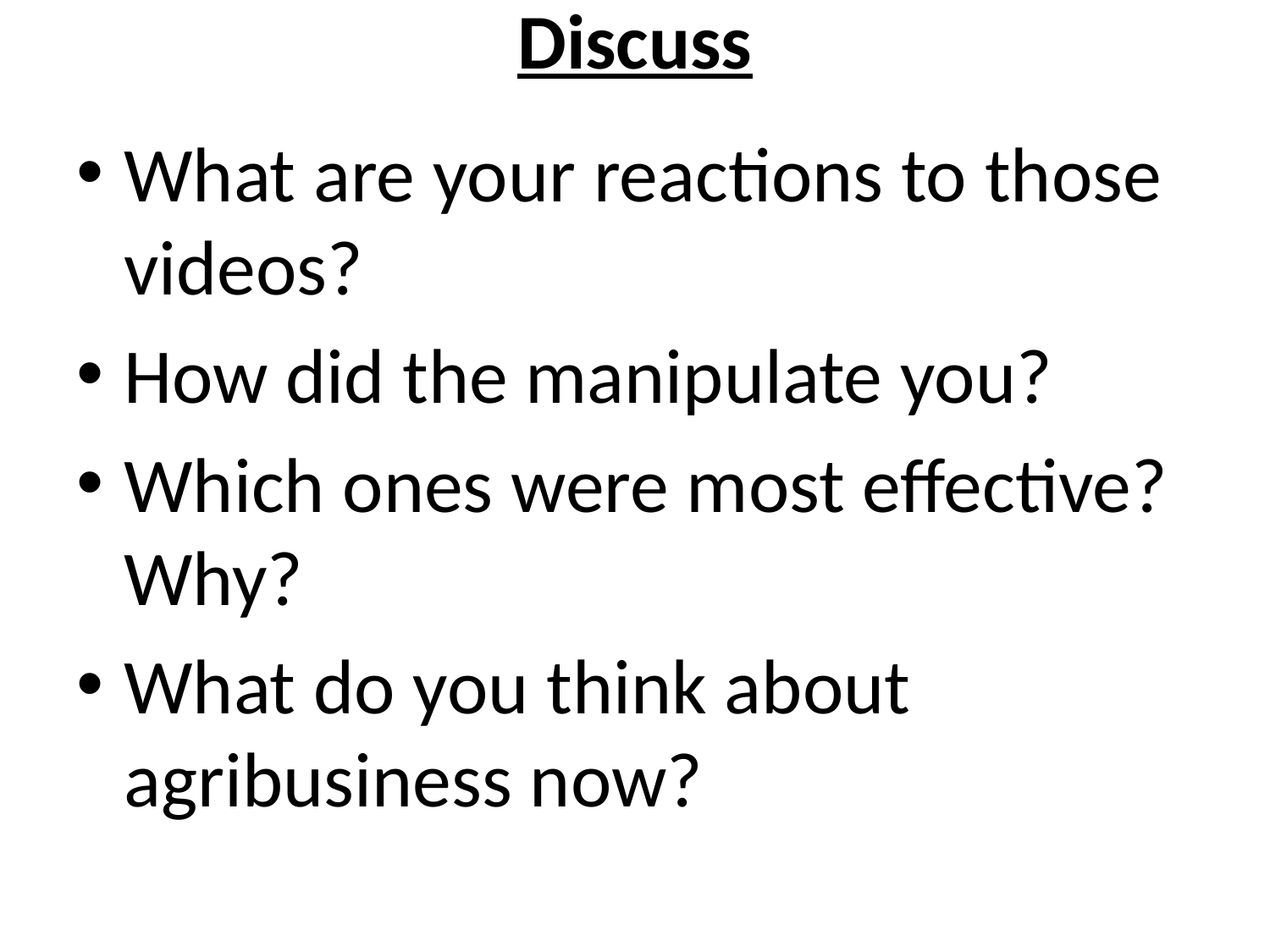

# Discuss
What are your reactions to those videos?
How did the manipulate you?
Which ones were most effective? Why?
What do you think about agribusiness now?